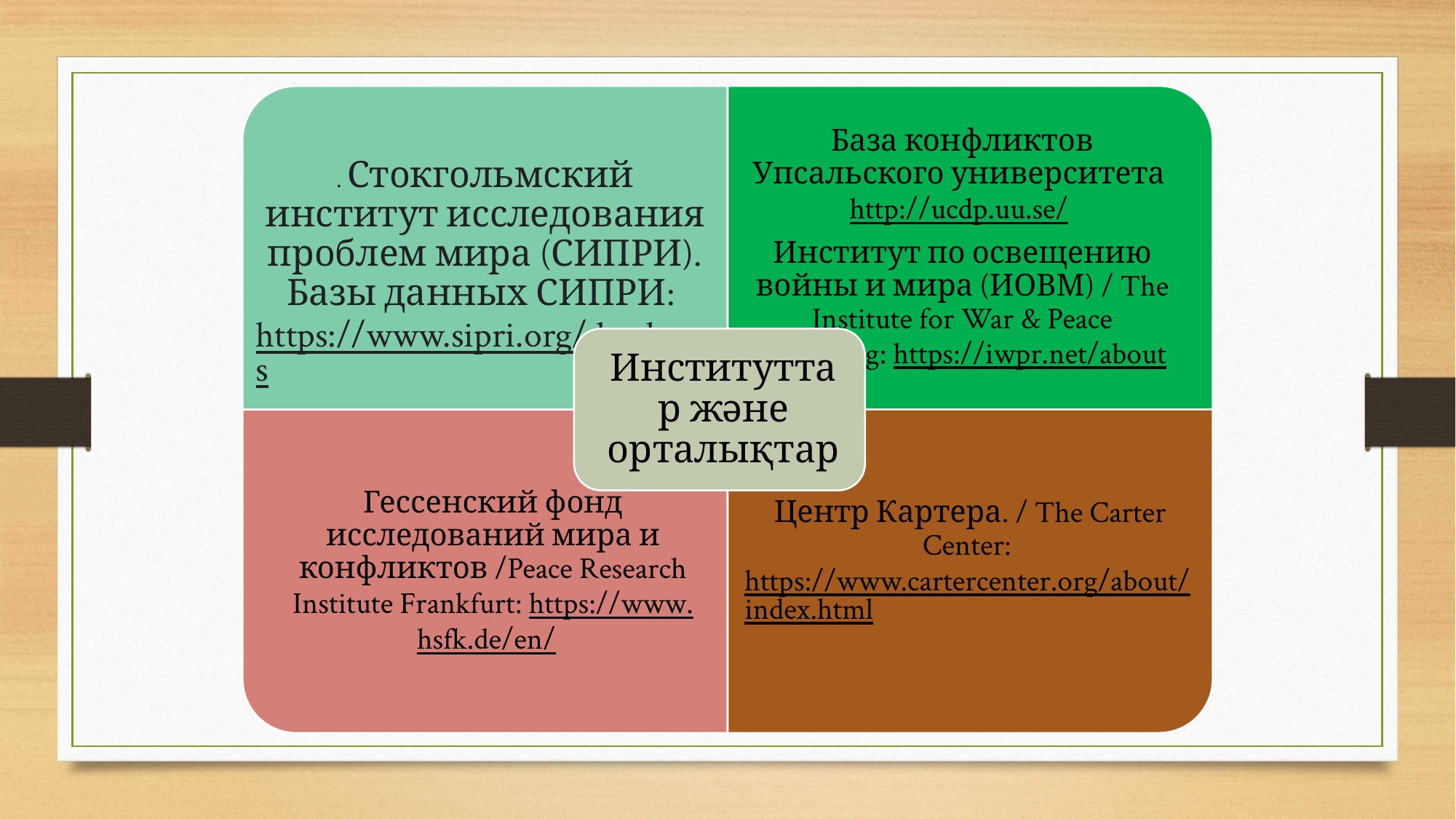

. Стокгольмский институт исследования проблем мира (СИПРИ). Базы данных СИПРИ: https://www.sipri.org/databases
База конфликтов Упсальского университета http://ucdp.uu.se/
Институт по освещению войны и мира (ИОВМ) / The Institute for War & Peace Reporting: https://iwpr.net/about
Гессенский фонд исследований мира и конфликтов /Peace Research Institute Frankfurt: https://www.hsfk.de/en/
Центр Картера. / The Carter Center: https://www.cartercenter.org/about/index.html
Институттар және орталықтар